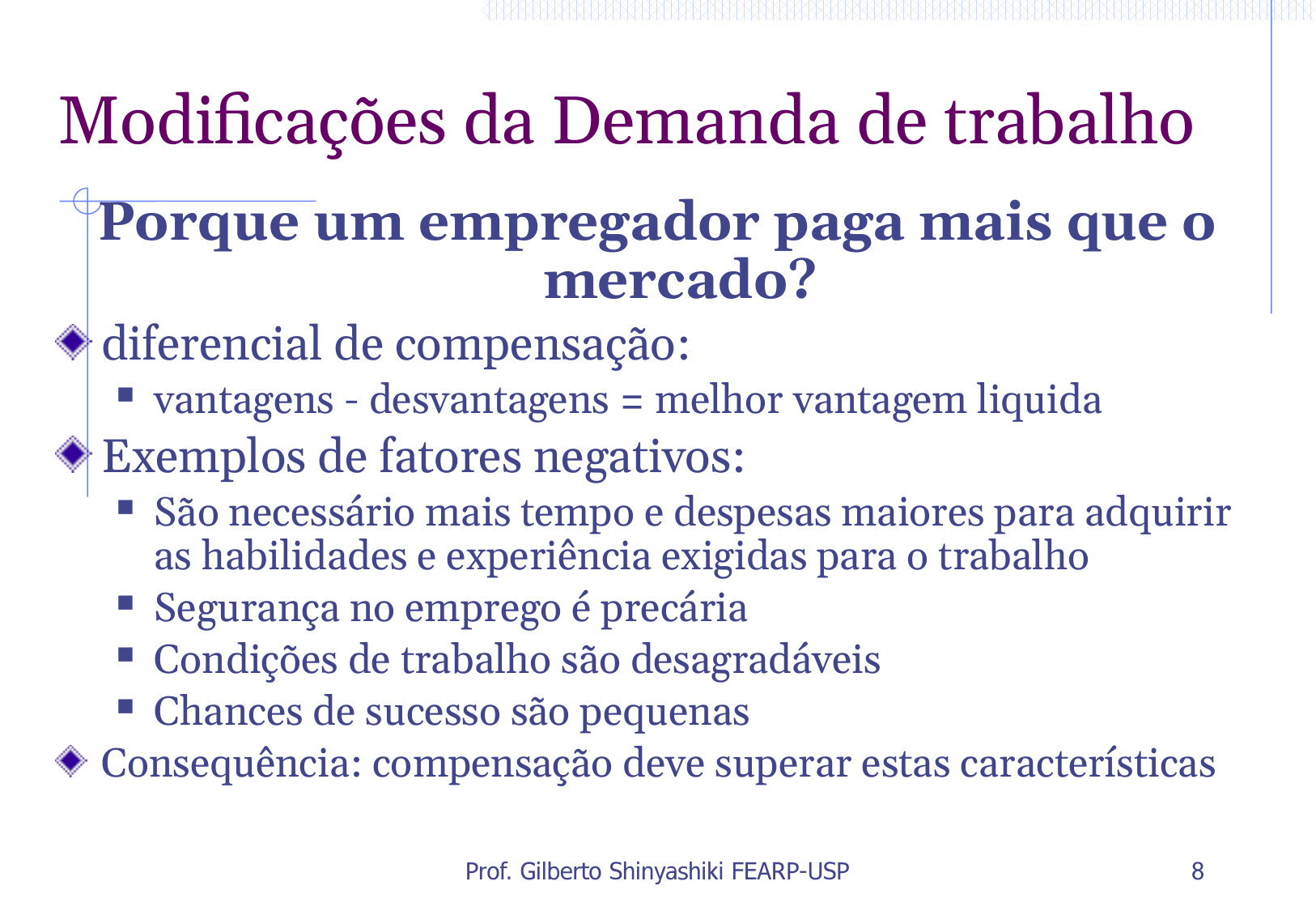

# Modificações da Demanda de trabalho
Porque um empregador paga mais que o mercado?
diferencial de compensação:
vantagens - desvantagens = melhor vantagem liquida
Exemplos de fatores negativos:
São necessário mais tempo e despesas maiores para adquirir as habilidades e experiência exigidas para o trabalho
Segurança no emprego é precária
Condições de trabalho são desagradáveis
Chances de sucesso são pequenas
Consequência: compensação deve superar estas características
Prof. Gilberto Shinyashiki FEARP-USP
8